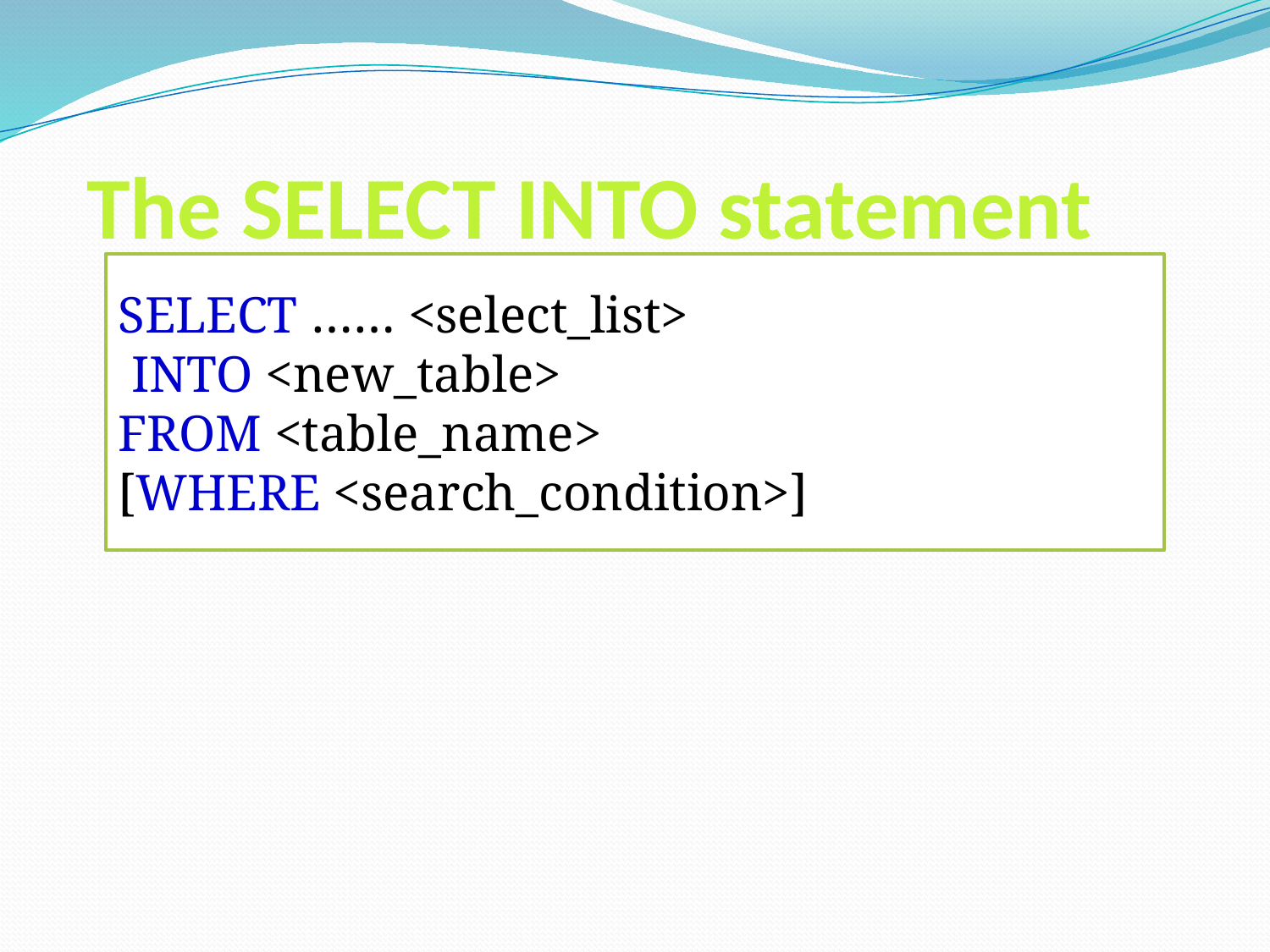

# The SELECT INTO statement
SELECT …… <select_list>
 INTO <new_table>
FROM <table_name>
[WHERE <search_condition>]